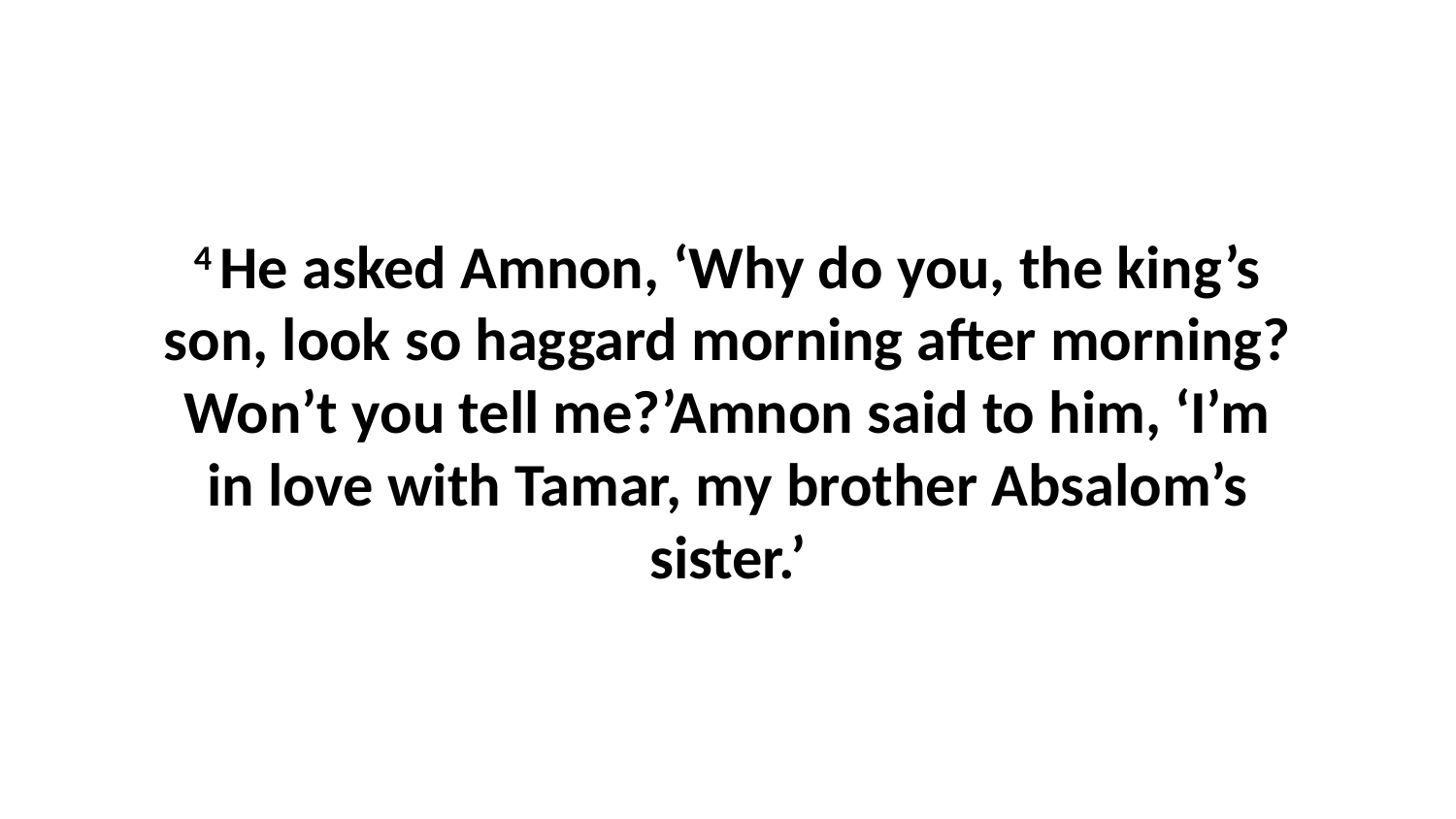

4 He asked Amnon, ‘Why do you, the king’s son, look so haggard morning after morning? Won’t you tell me?’Amnon said to him, ‘I’m in love with Tamar, my brother Absalom’s sister.’